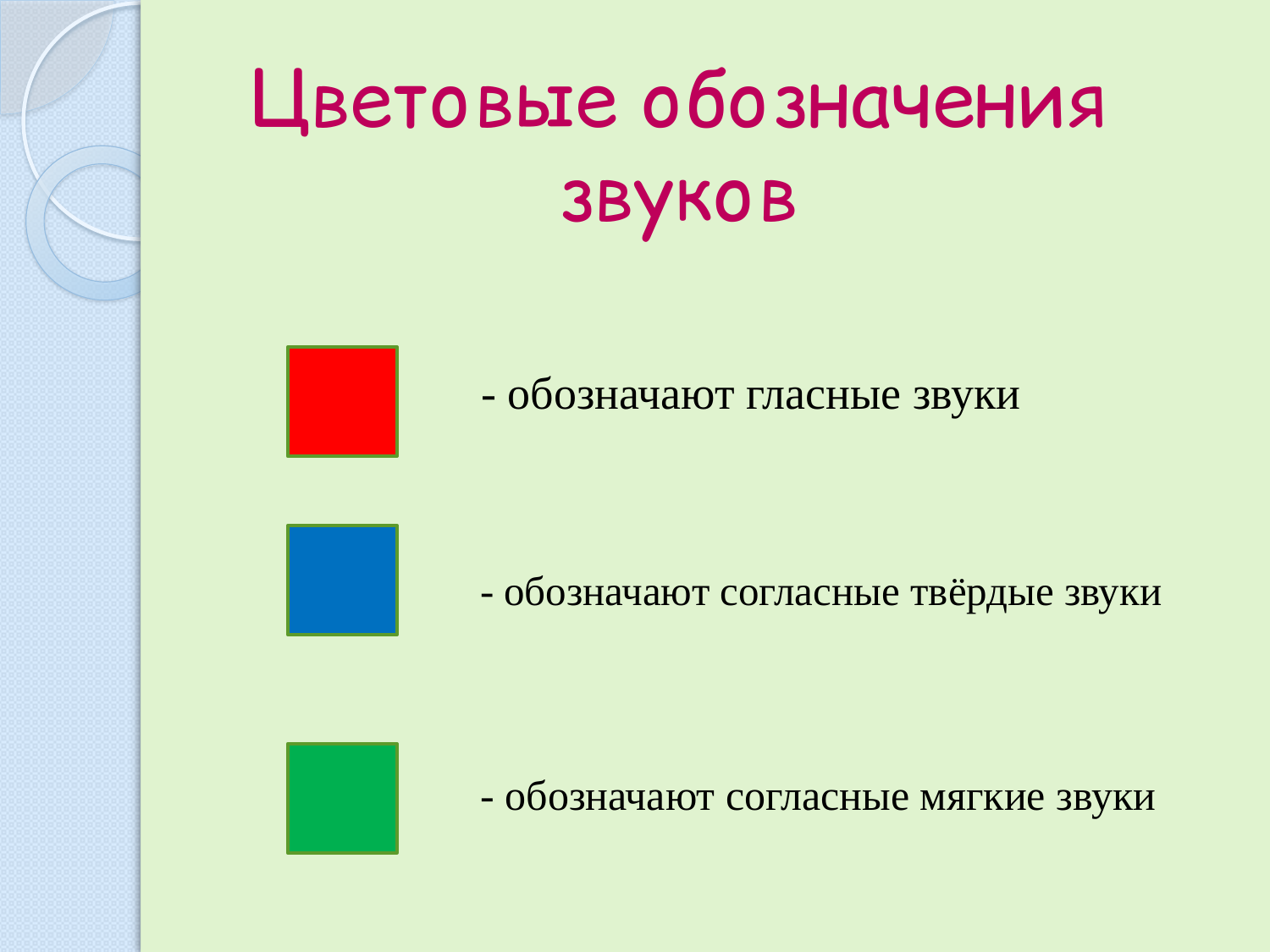

# Цветовые обозначения звуков

- обозначают гласные звуки

- обозначают согласные твёрдые звуки

- обозначают согласные мягкие звуки